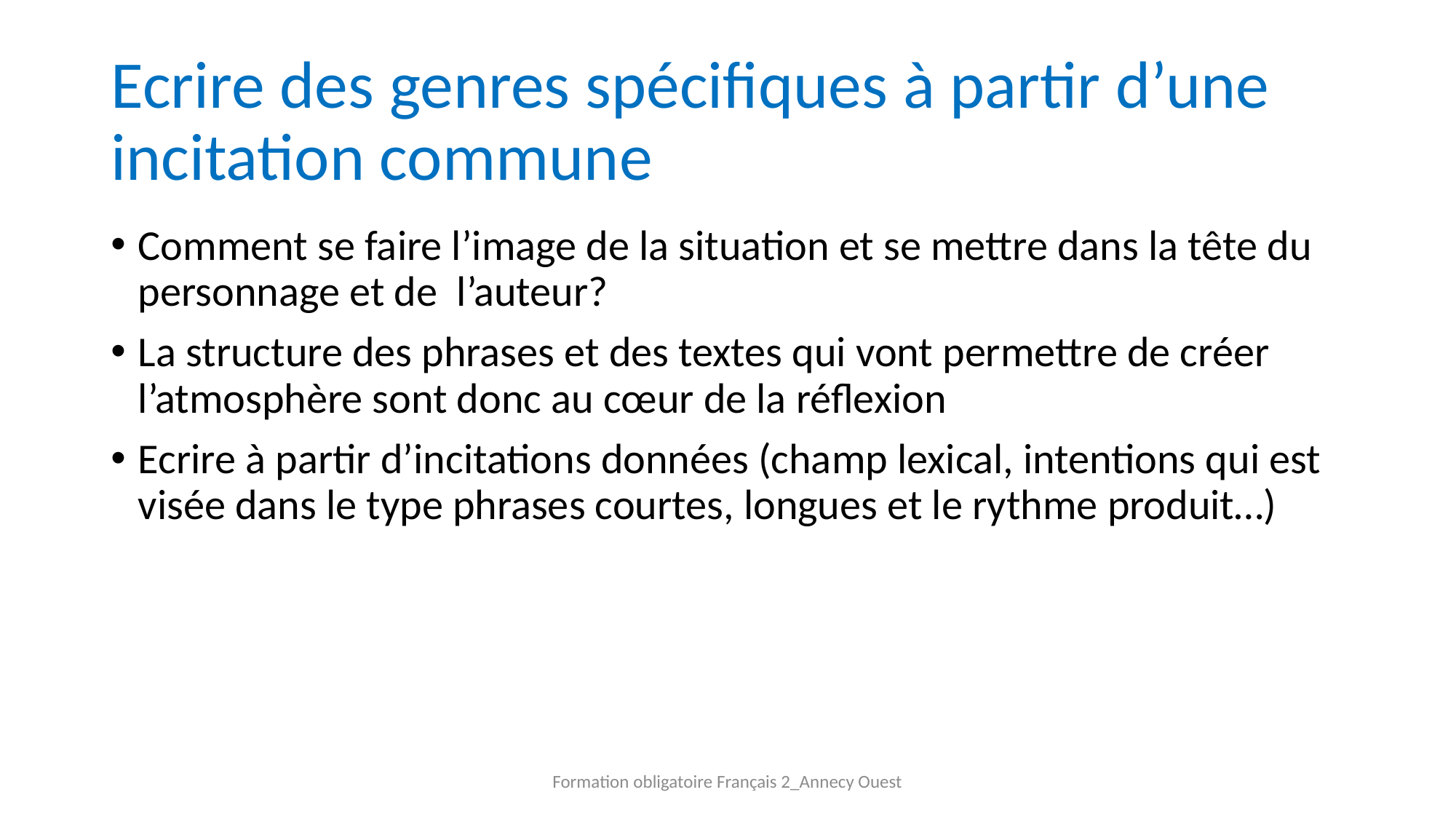

# Ecrire des genres spécifiques à partir d’une incitation commune
Comment se faire l’image de la situation et se mettre dans la tête du personnage et de  l’auteur?
La structure des phrases et des textes qui vont permettre de créer l’atmosphère sont donc au cœur de la réflexion
Ecrire à partir d’incitations données (champ lexical, intentions qui est visée dans le type phrases courtes, longues et le rythme produit…)

Formation obligatoire Français 2_Annecy Ouest